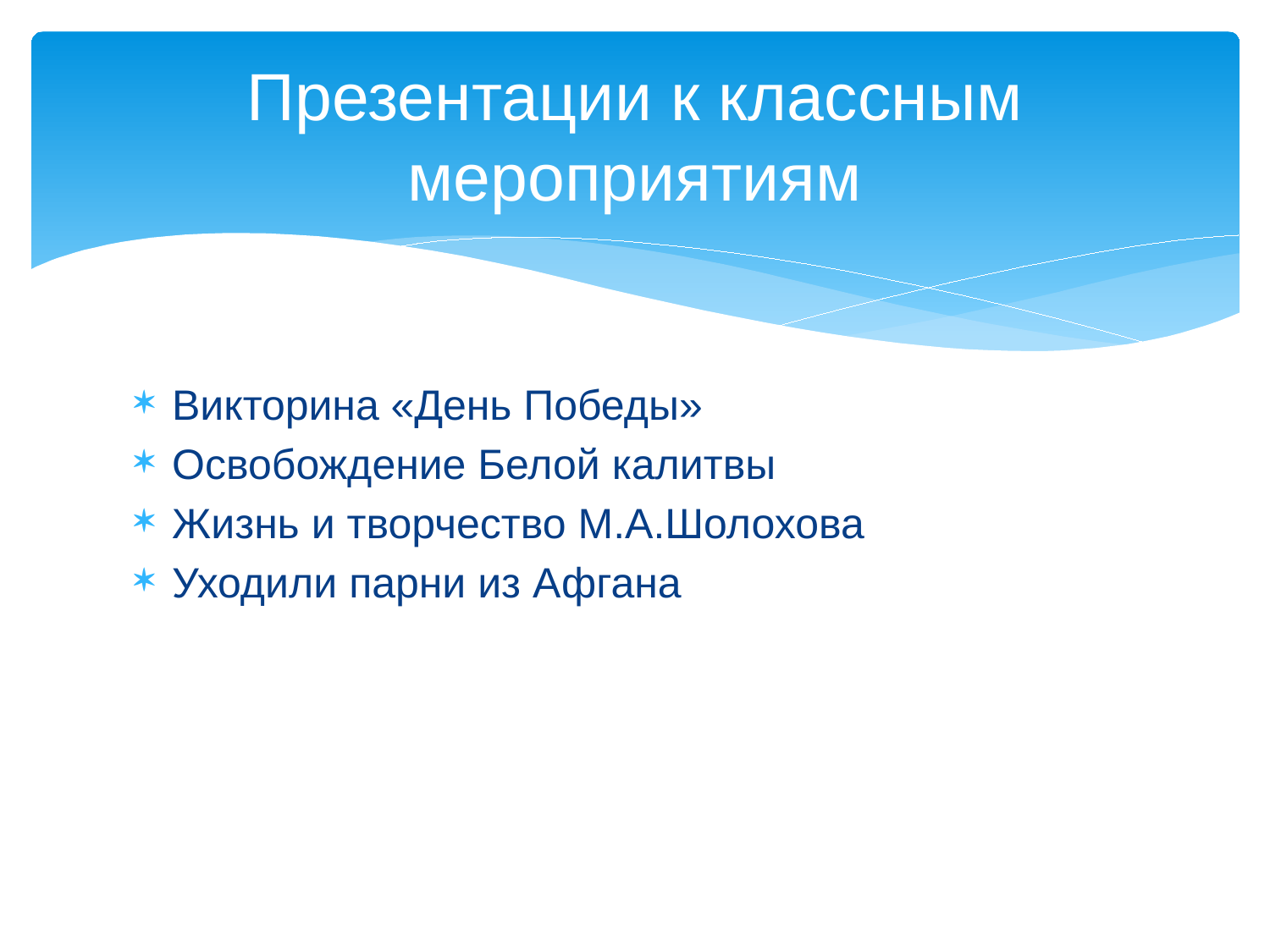

# Презентации к классным мероприятиям
Викторина «День Победы»
Освобождение Белой калитвы
Жизнь и творчество М.А.Шолохова
Уходили парни из Афгана